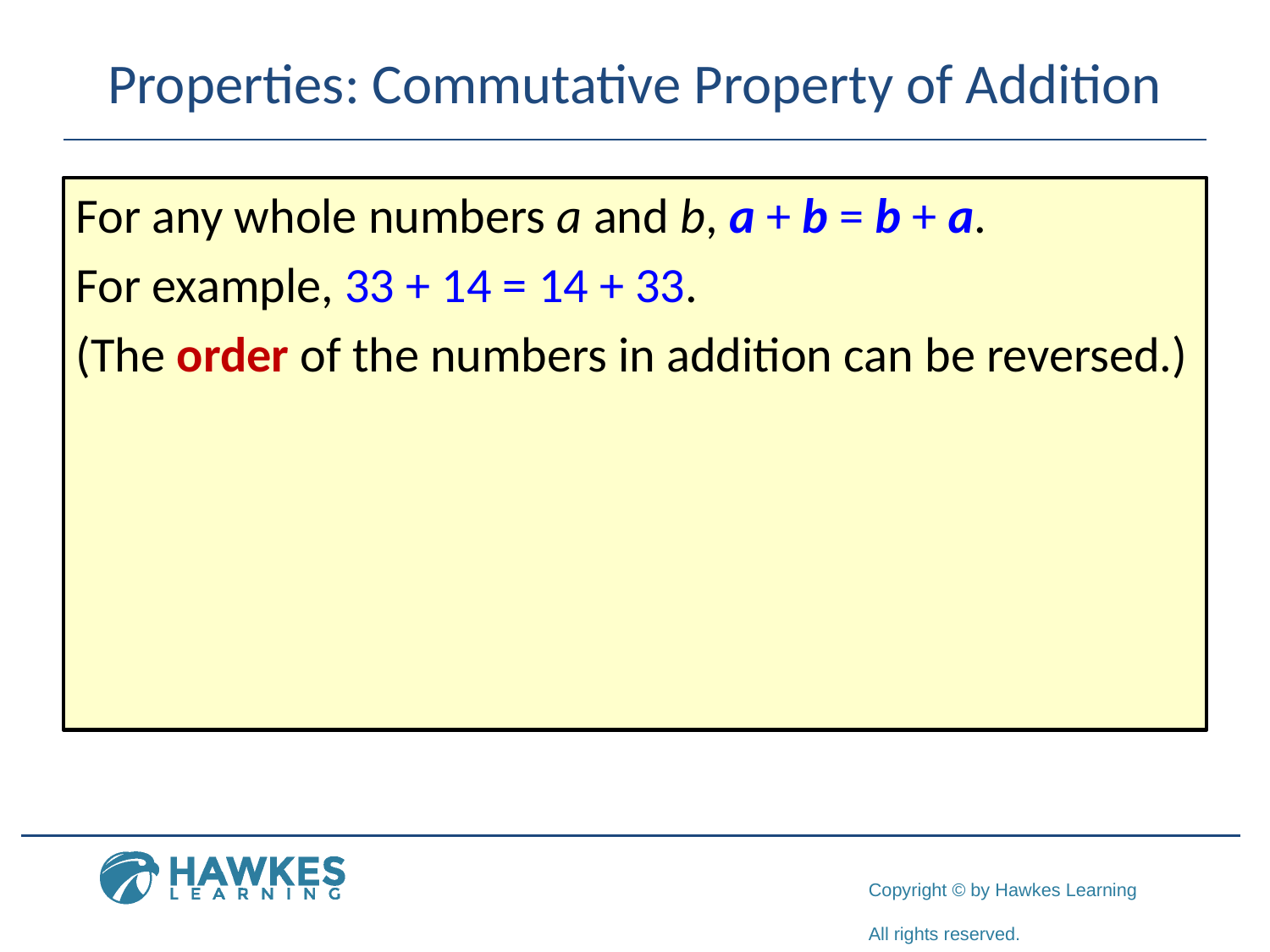

# Properties: Commutative Property of Addition
For any whole numbers a and b, a + b = b + a.
For example, 33 + 14 = 14 + 33.
(The order of the numbers in addition can be reversed.)